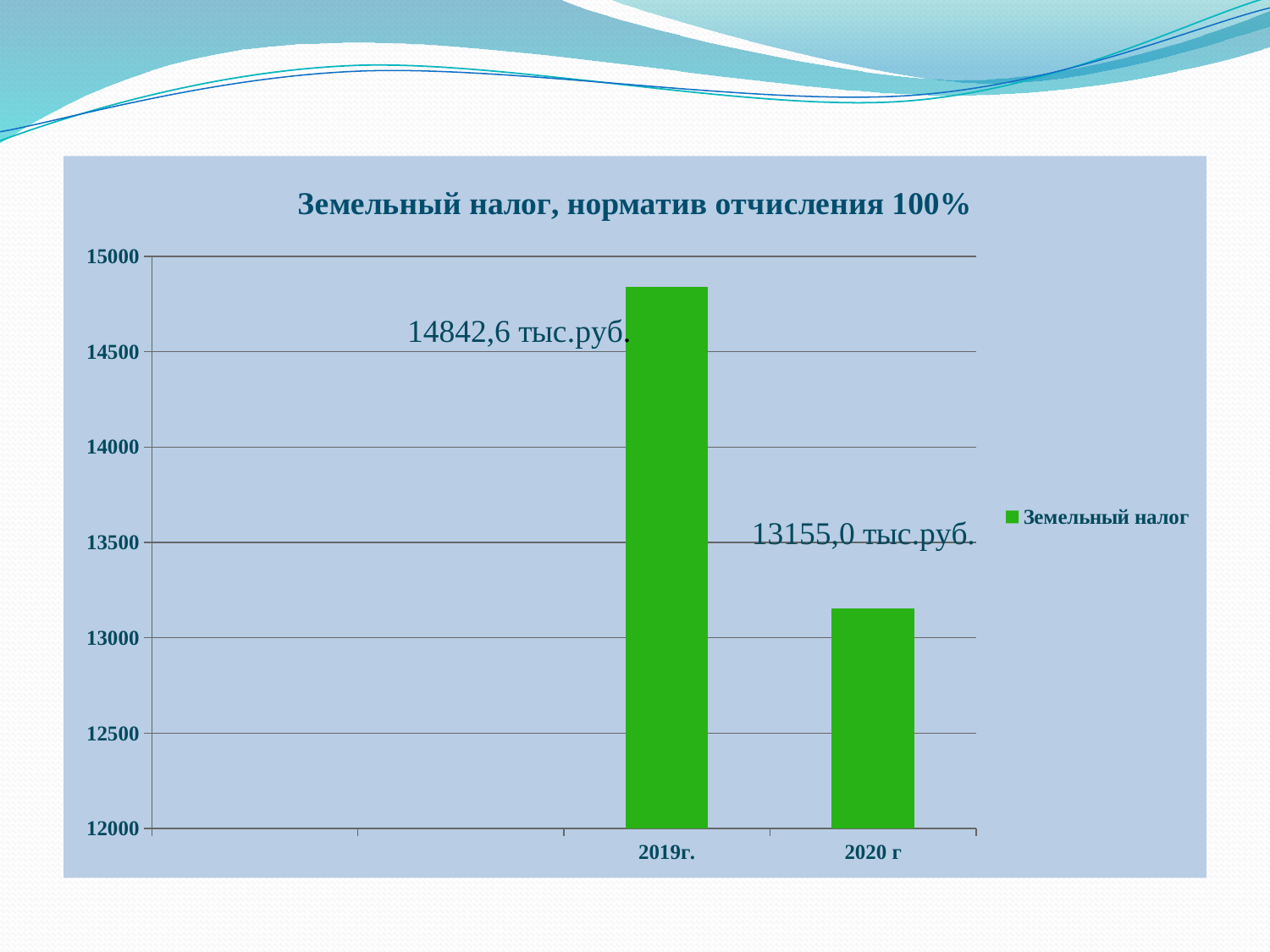

### Chart: Земельный налог, норматив отчисления 100%

| Category |  |
|---|---|
|  | None |
|  | None |
| 2019г. | 14842.620080000002 |
| 2020 г | 13155.0 |